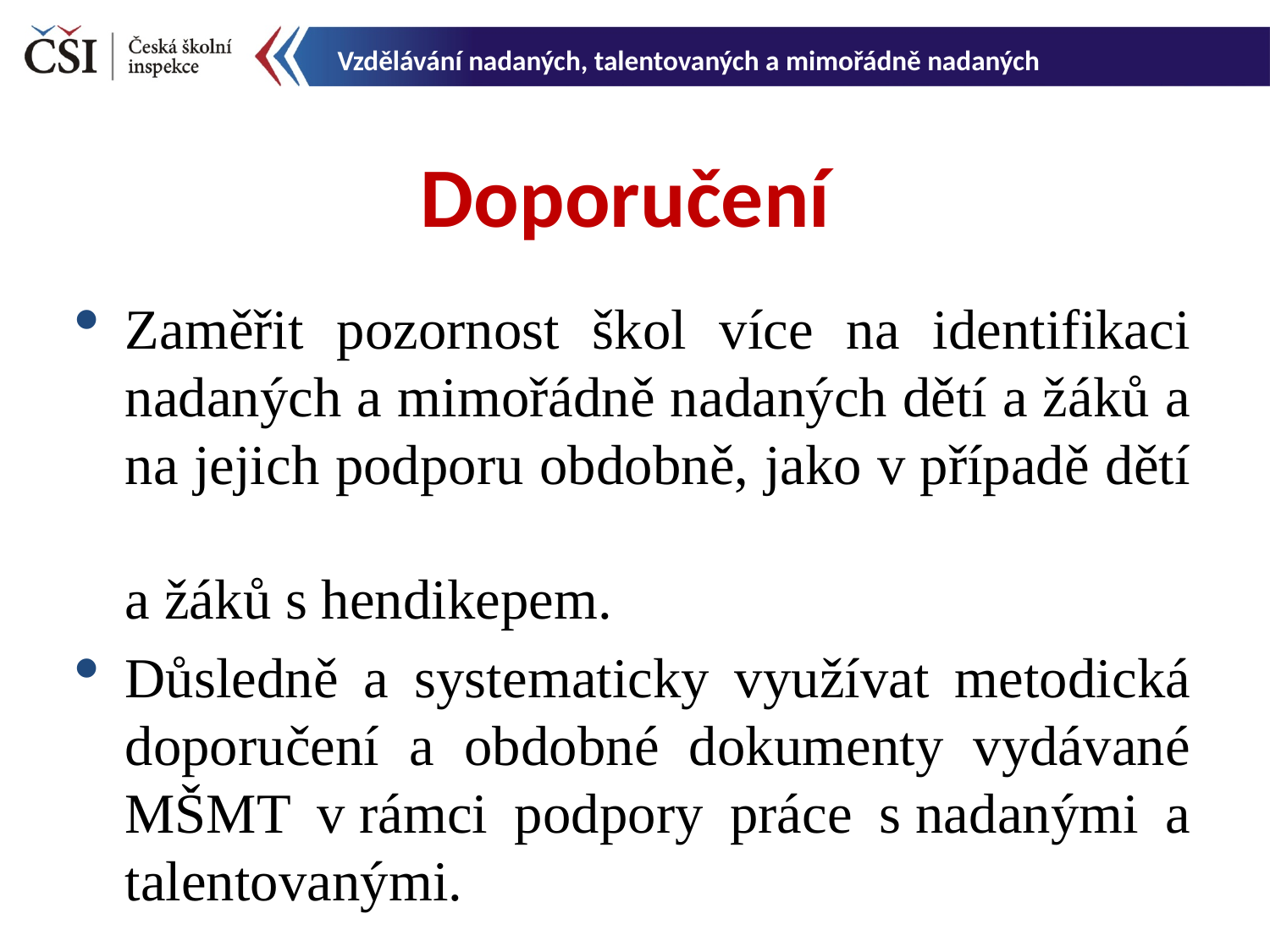

Vzdělávání nadaných, talentovaných a mimořádně nadaných

Doporučení
Zaměřit pozornost škol více na identifikaci nadaných a mimořádně nadaných dětí a žáků a na jejich podporu obdobně, jako v případě dětí
a žáků s hendikepem.
Důsledně a systematicky využívat metodická doporučení a obdobné dokumenty vydávané MŠMT v rámci podpory práce s nadanými a talentovanými.